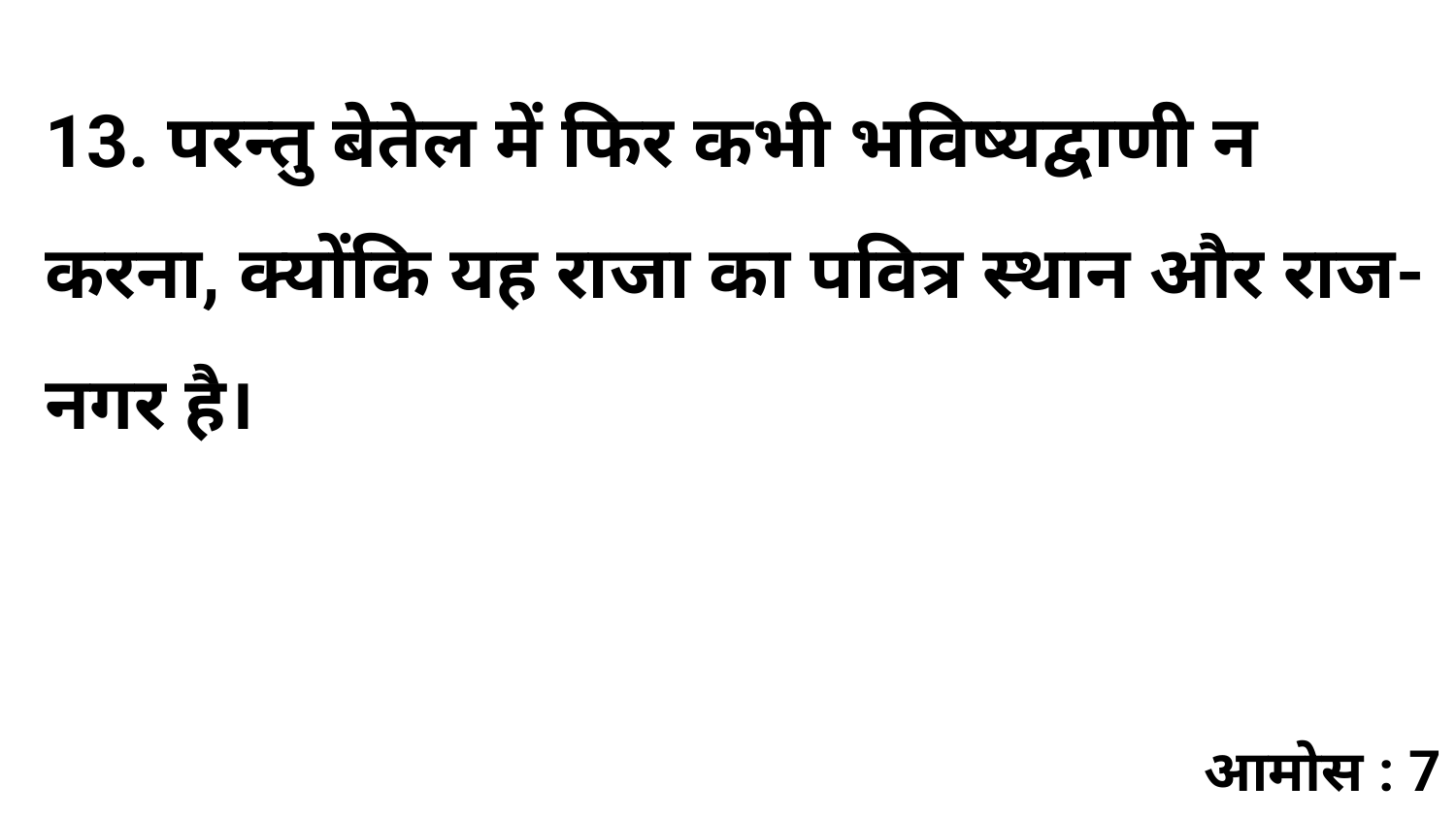

13. परन्तु बेतेल में फिर कभी भविष्यद्वाणी न करना, क्योंकि यह राजा का पवित्र स्थान और राज-नगर है।
आमोस : 7